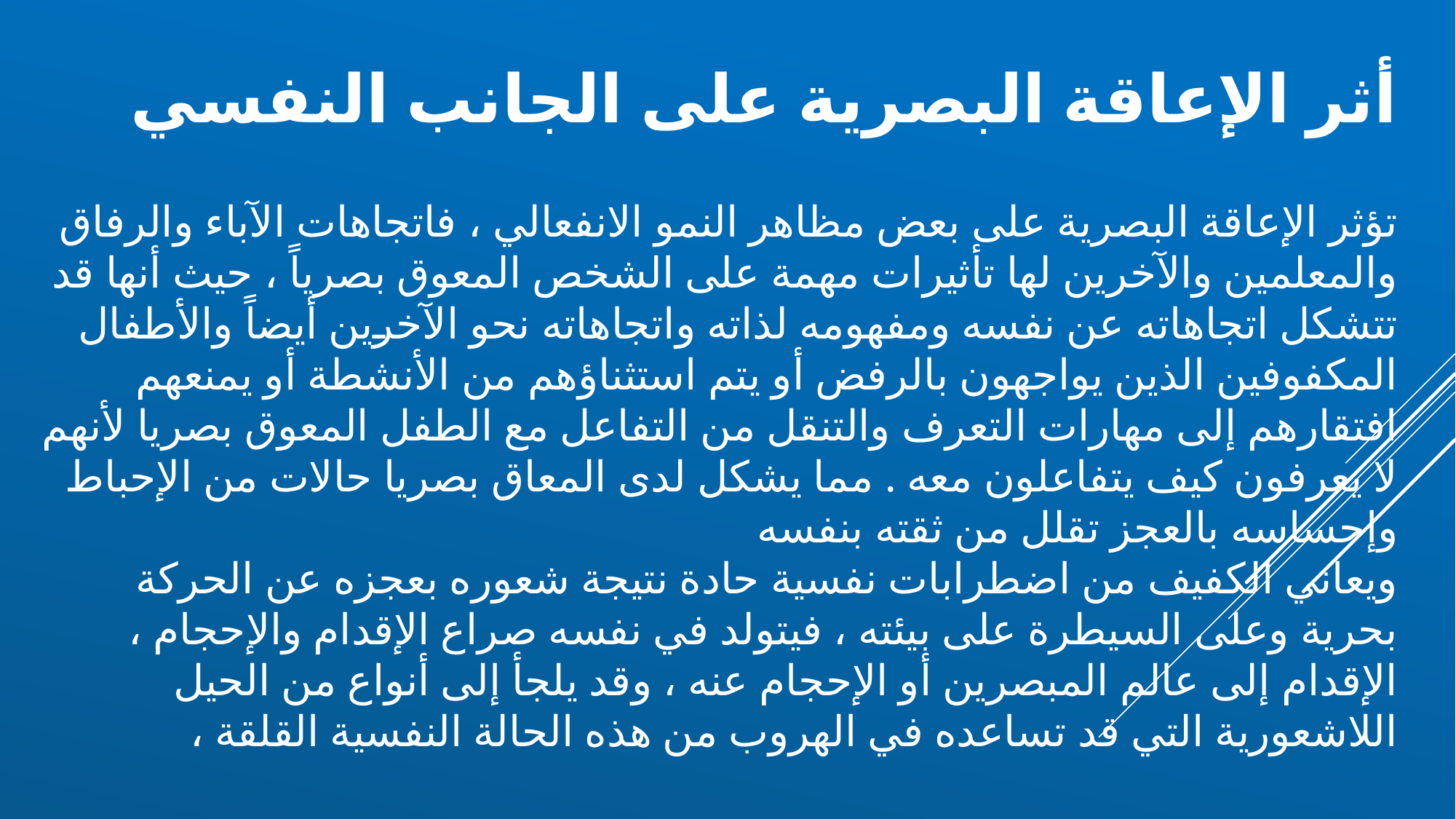

أثر الإعاقة البصرية على الجانب النفسي

تؤثر الإعاقة البصرية على بعض مظاهر النمو الانفعالي ، فاتجاهات الآباء والرفاق والمعلمين والآخرين لها تأثيرات مهمة على الشخص المعوق بصرياً ، حيث أنها قد تتشكل اتجاهاته عن نفسه ومفهومه لذاته واتجاهاته نحو الآخرين أيضاً والأطفال المكفوفين الذين يواجهون بالرفض أو يتم استثناؤهم من الأنشطة أو يمنعهم افتقارهم إلى مهارات التعرف والتنقل من التفاعل مع الطفل المعوق بصريا لأنهم لا يعرفون كيف يتفاعلون معه . مما يشكل لدى المعاق بصريا حالات من الإحباط وإحساسه بالعجز تقلل من ثقته بنفسه
ويعاني الكفيف من اضطرابات نفسية حادة نتيجة شعوره بعجزه عن الحركة بحرية وعلى السيطرة على بيئته ، فيتولد في نفسه صراع الإقدام والإحجام ، الإقدام إلى عالم المبصرين أو الإحجام عنه ، وقد يلجأ إلى أنواع من الحيل اللاشعورية التي قد تساعده في الهروب من هذه الحالة النفسية القلقة ،